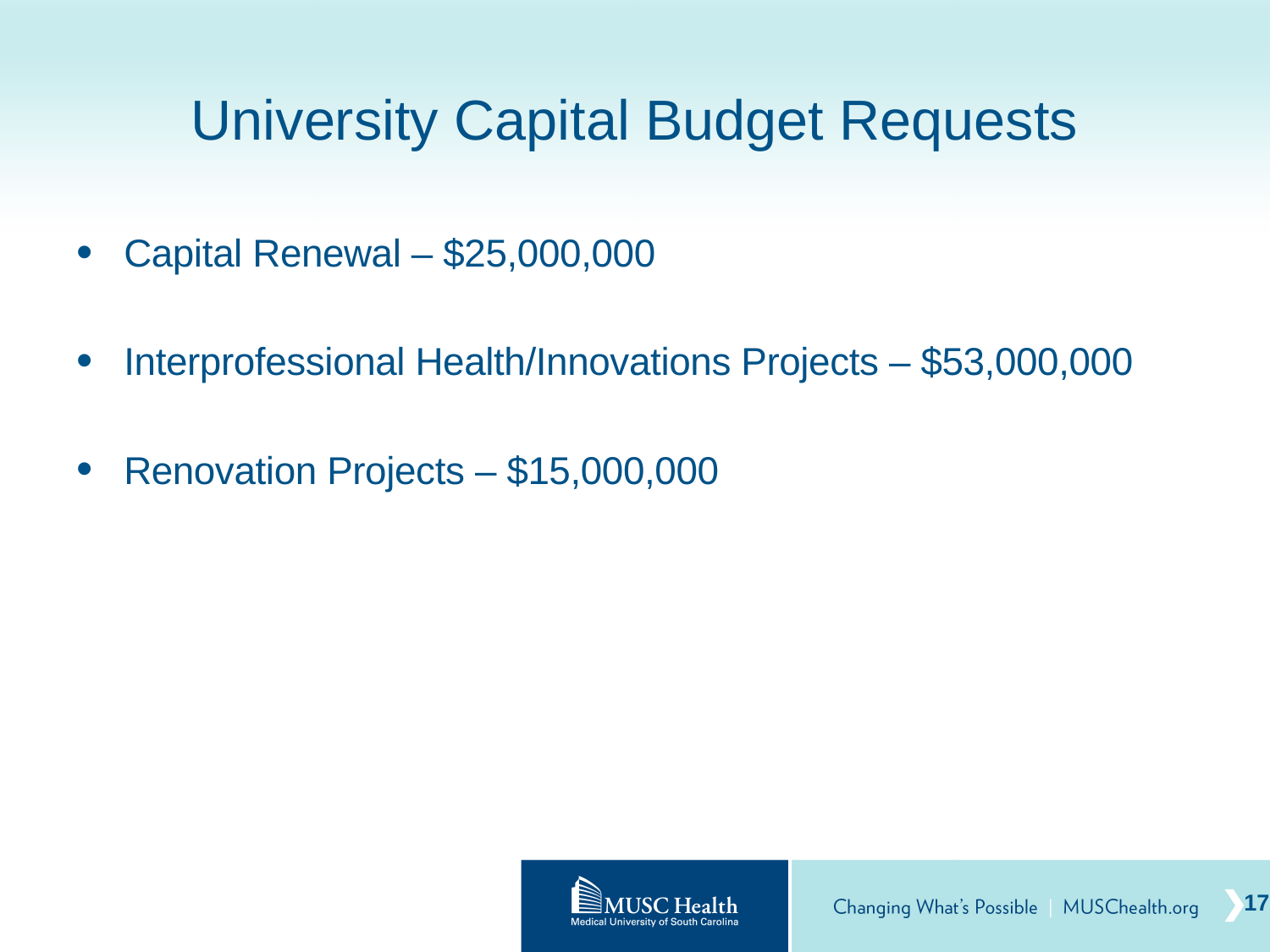

# University Capital Budget Requests
Capital Renewal – $25,000,000

Interprofessional Health/Innovations Projects – $53,000,000

Renovation Projects – $15,000,000